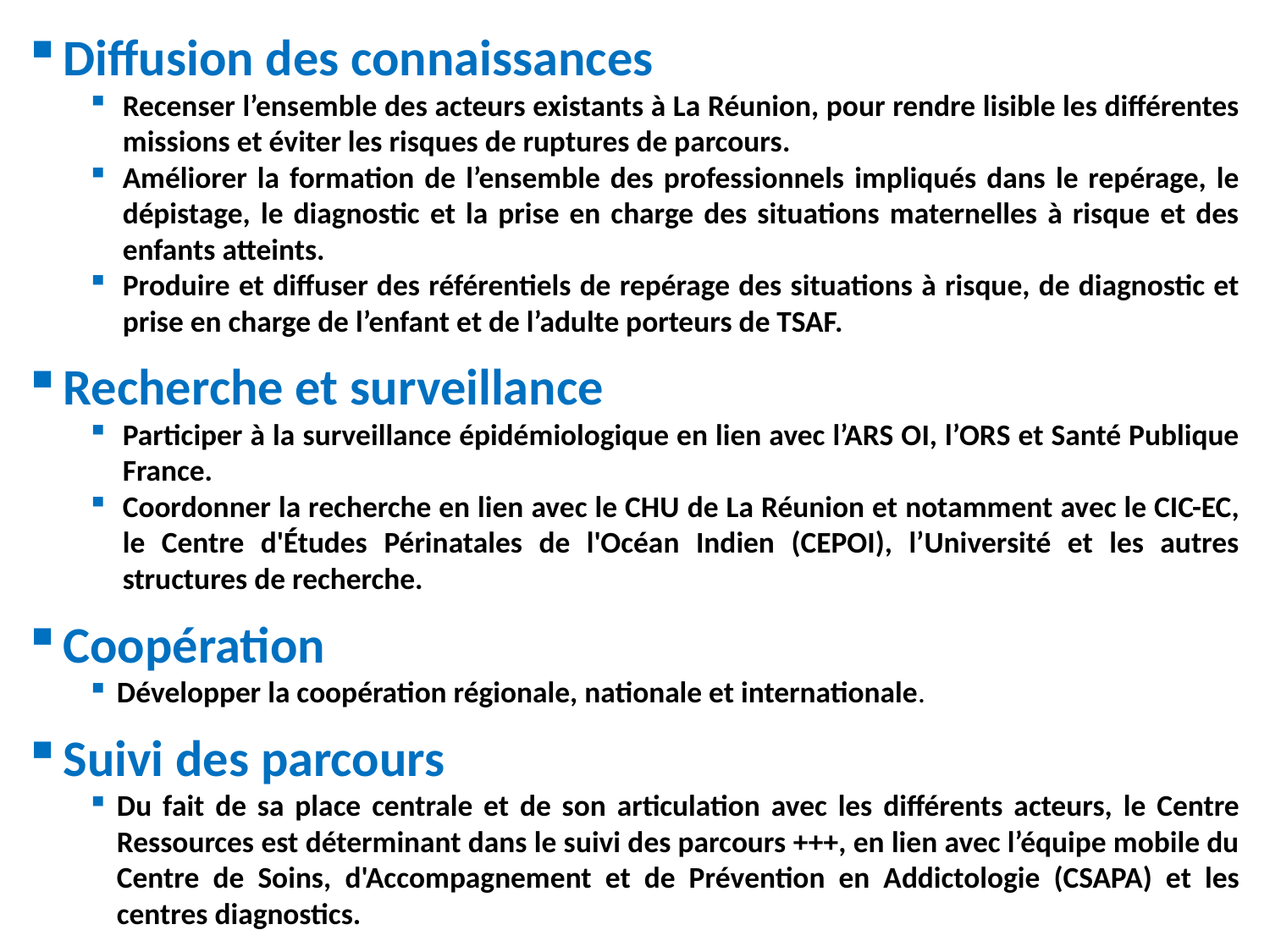

Diffusion des connaissances
Recenser l’ensemble des acteurs existants à La Réunion, pour rendre lisible les différentes missions et éviter les risques de ruptures de parcours.
Améliorer la formation de l’ensemble des professionnels impliqués dans le repérage, le dépistage, le diagnostic et la prise en charge des situations maternelles à risque et des enfants atteints.
Produire et diffuser des référentiels de repérage des situations à risque, de diagnostic et prise en charge de l’enfant et de l’adulte porteurs de TSAF.
Recherche et surveillance
Participer à la surveillance épidémiologique en lien avec l’ARS OI, l’ORS et Santé Publique France.
Coordonner la recherche en lien avec le CHU de La Réunion et notamment avec le CIC-EC, le Centre d'Études Périnatales de l'Océan Indien (CEPOI), l’Université et les autres structures de recherche.
Coopération
Développer la coopération régionale, nationale et internationale.
Suivi des parcours
Du fait de sa place centrale et de son articulation avec les différents acteurs, le Centre Ressources est déterminant dans le suivi des parcours +++, en lien avec l’équipe mobile du Centre de Soins, d'Accompagnement et de Prévention en Addictologie (CSAPA) et les centres diagnostics.
4